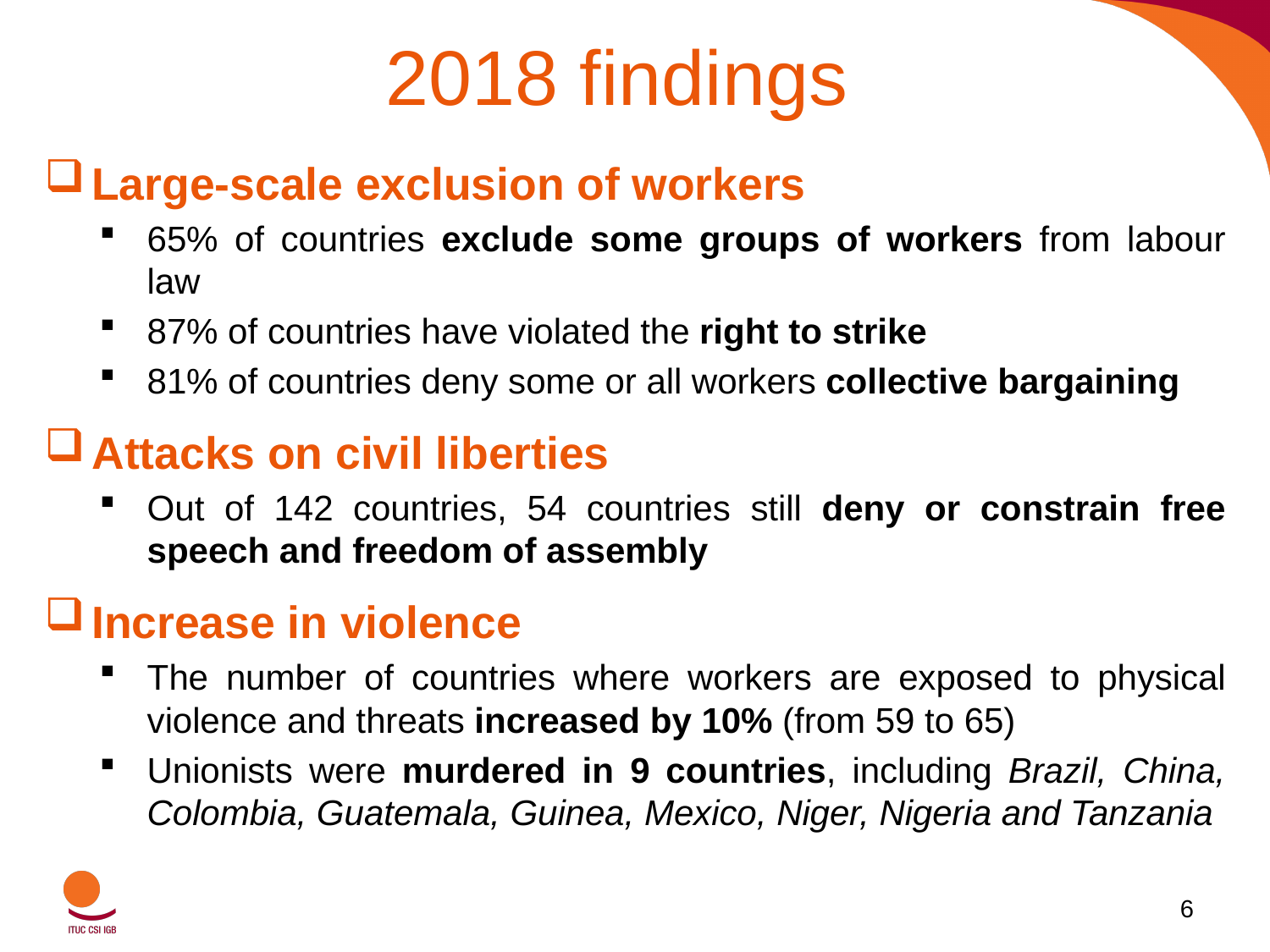

# 2018 findings
Large-scale exclusion of workers
65% of countries exclude some groups of workers from labour law
87% of countries have violated the right to strike
81% of countries deny some or all workers collective bargaining

Attacks on civil liberties
Out of 142 countries, 54 countries still deny or constrain free speech and freedom of assembly

Increase in violence
The number of countries where workers are exposed to physical violence and threats increased by 10% (from 59 to 65)
Unionists were murdered in 9 countries, including Brazil, China, Colombia, Guatemala, Guinea, Mexico, Niger, Nigeria and Tanzania
6